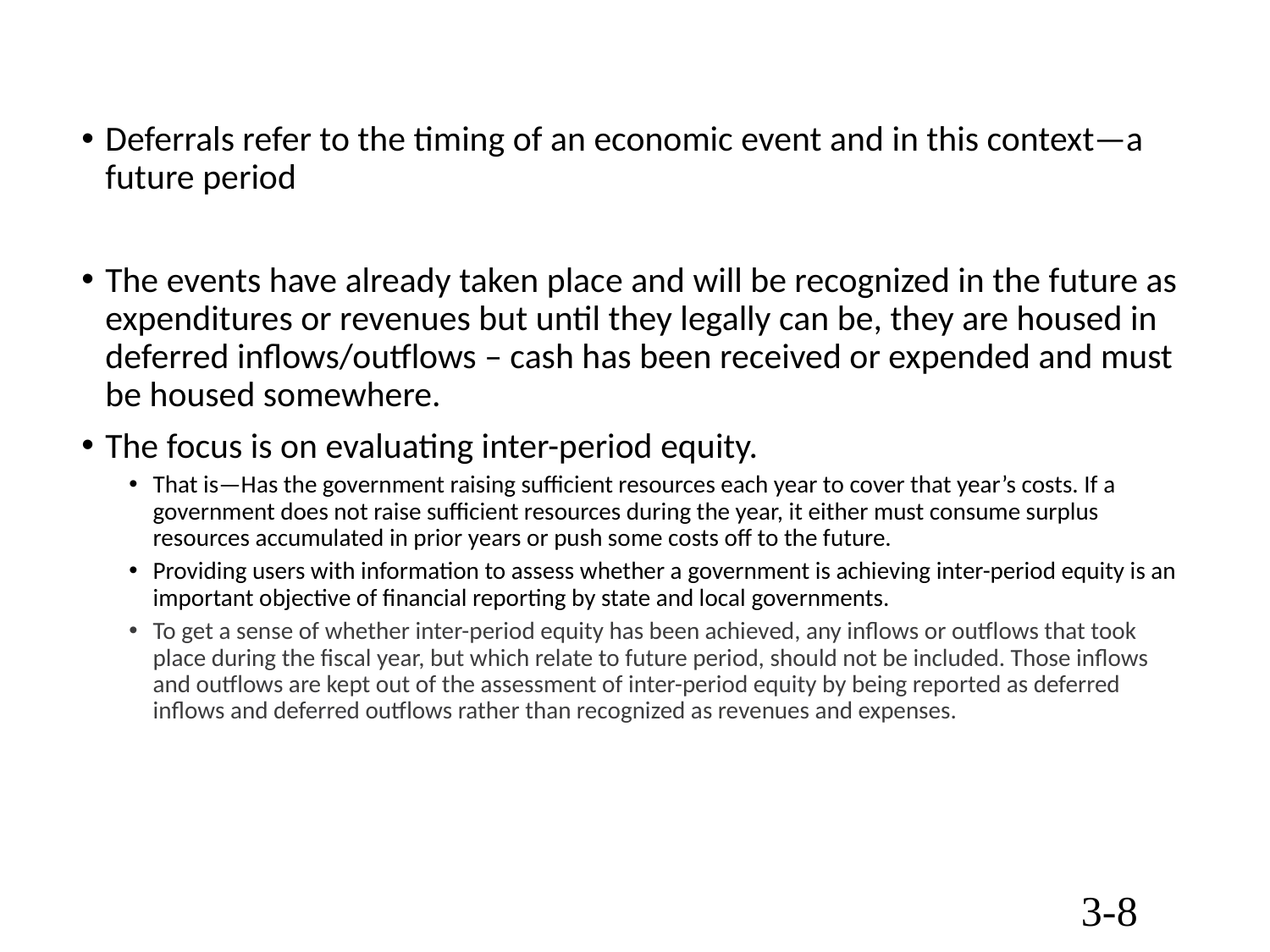

Deferrals refer to the timing of an economic event and in this context—a future period

The events have already taken place and will be recognized in the future as expenditures or revenues but until they legally can be, they are housed in deferred inflows/outflows – cash has been received or expended and must be housed somewhere.
The focus is on evaluating inter-period equity.
That is—Has the government raising sufficient resources each year to cover that year’s costs. If a government does not raise sufficient resources during the year, it either must consume surplus resources accumulated in prior years or push some costs off to the future.
Providing users with information to assess whether a government is achieving inter-period equity is an important objective of financial reporting by state and local governments.
To get a sense of whether inter-period equity has been achieved, any inflows or outflows that took place during the fiscal year, but which relate to future period, should not be included. Those inflows and outflows are kept out of the assessment of inter-period equity by being reported as deferred inflows and deferred outflows rather than recognized as revenues and expenses.